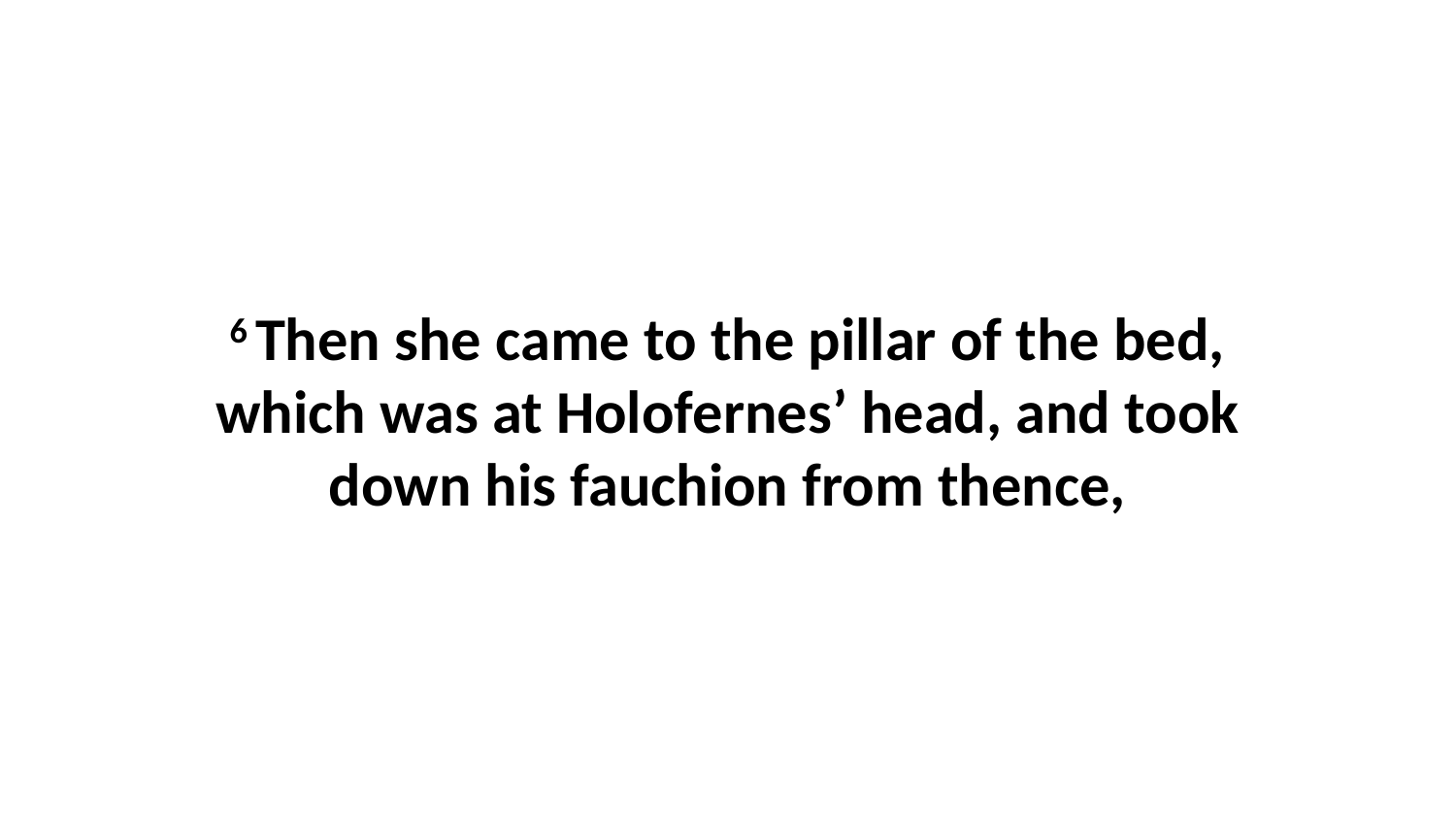

6 Then she came to the pillar of the bed, which was at Holofernes’ head, and took down his fauchion from thence,